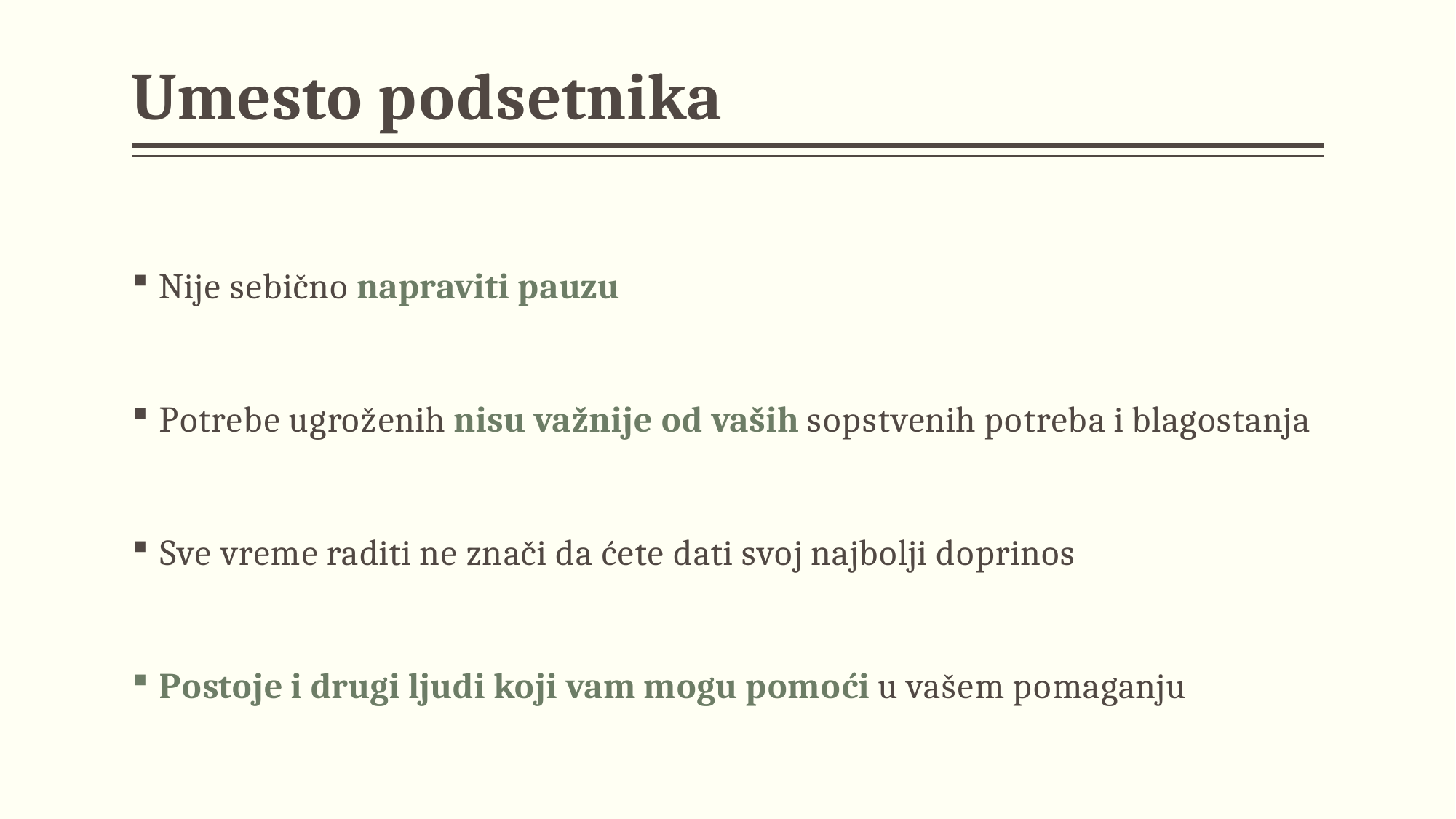

# Umesto podsetnika

Nije sebično napraviti pauzu

Potrebe ugroženih nisu važnije od vaših sopstvenih potreba i blagostanja

Sve vreme raditi ne znači da ćete dati svoj najbolji doprinos

Postoje i drugi ljudi koji vam mogu pomoći u vašem pomaganju